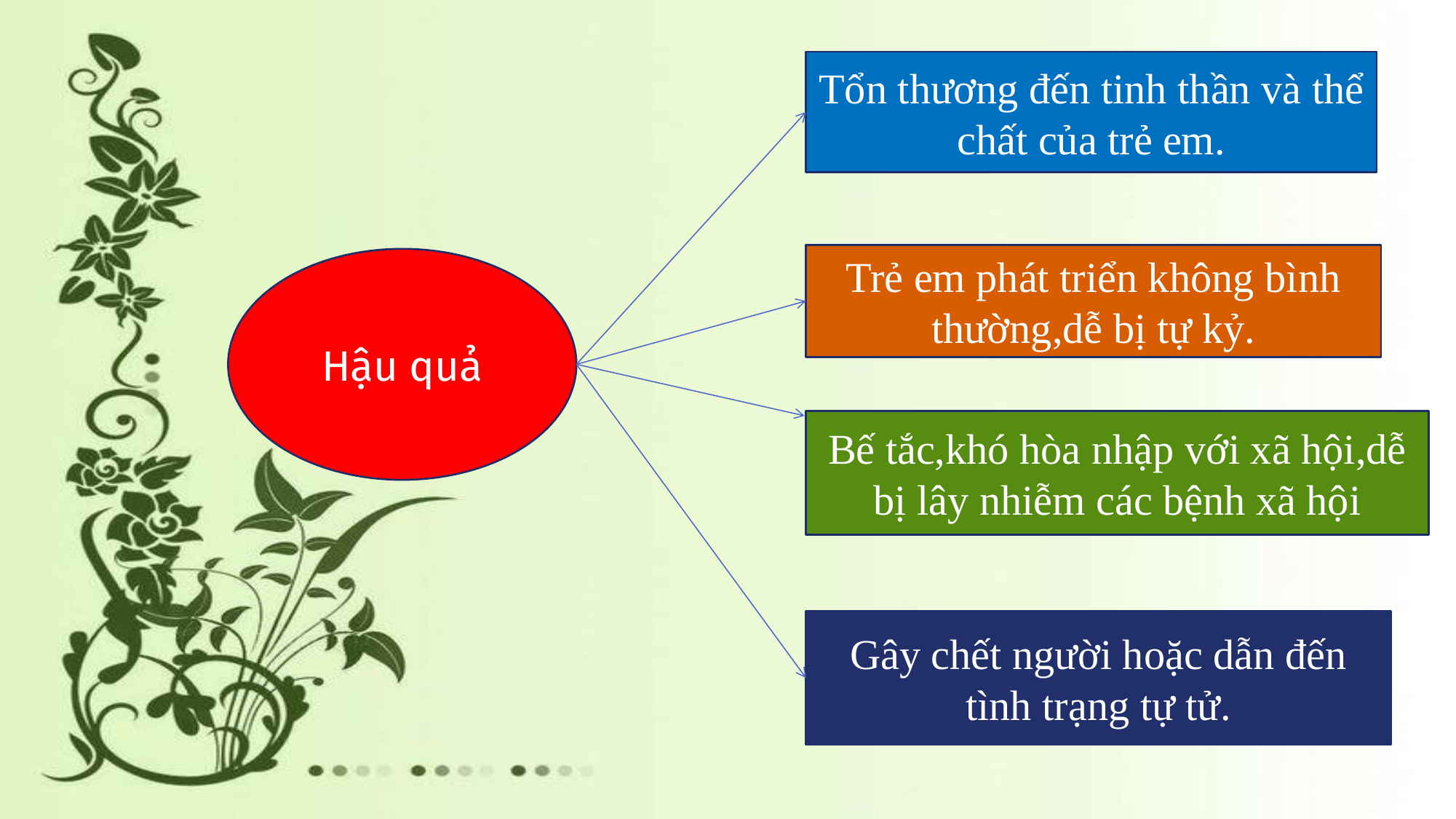

Tổn thương đến tinh thần và thể chất của trẻ em.
Trẻ em phát triển không bình thường,dễ bị tự kỷ.
Hậu quả
Bế tắc,khó hòa nhập với xã hội,dễ bị lây nhiễm các bệnh xã hội
Gây chết người hoặc dẫn đến tình trạng tự tử.